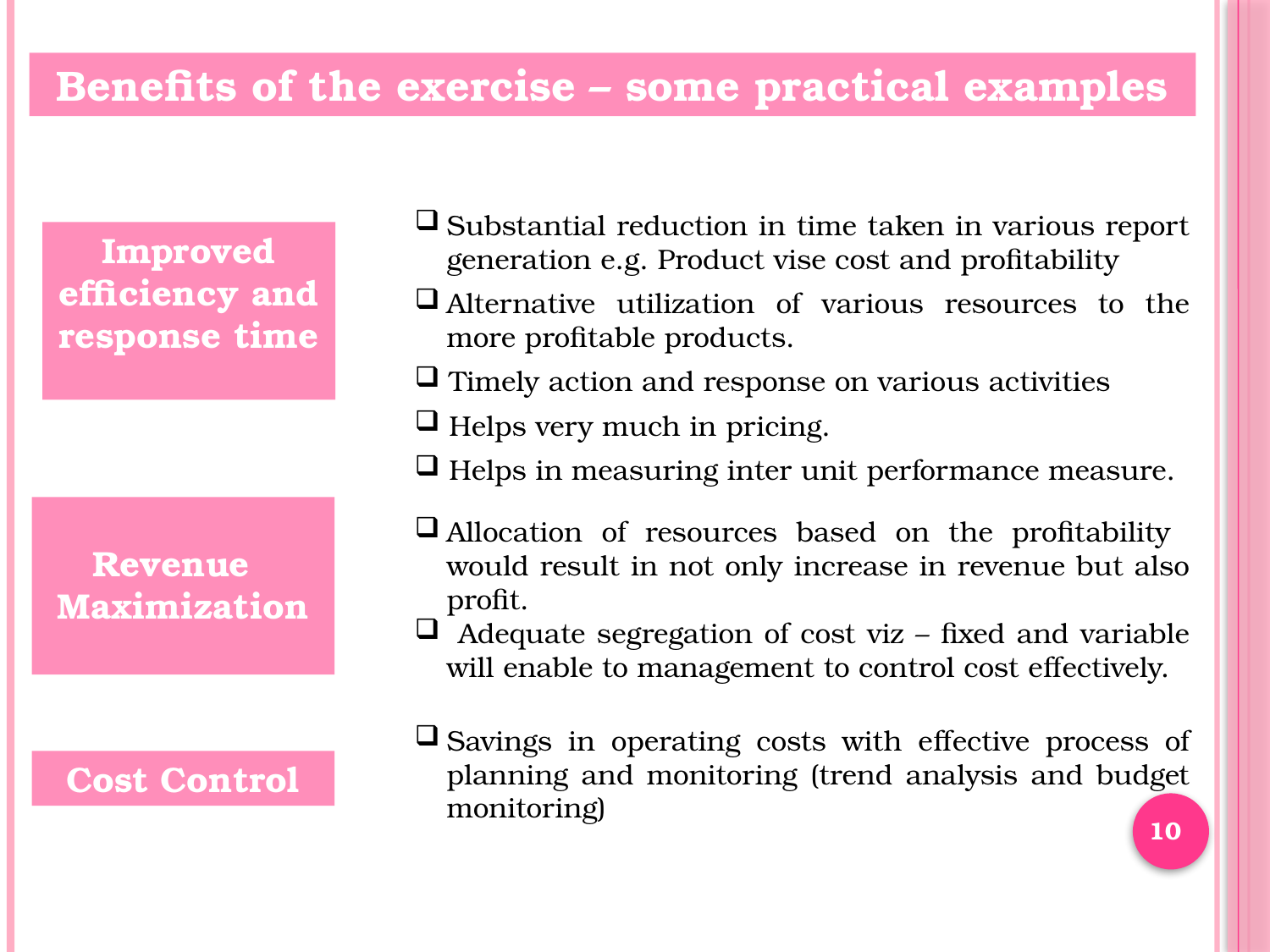

Benefits of the exercise – some practical examples
Substantial reduction in time taken in various report generation e.g. Product vise cost and profitability
Alternative utilization of various resources to the more profitable products.
 Timely action and response on various activities
 Helps very much in pricing.
 Helps in measuring inter unit performance measure.
Improved efficiency and response time

Revenue
Maximization

Allocation of resources based on the profitability  would result in not only increase in revenue but also profit.
 Adequate segregation of cost viz – fixed and variable will enable to management to control cost effectively.
Savings in operating costs with effective process of planning and monitoring (trend analysis and budget monitoring)
Cost Control
10